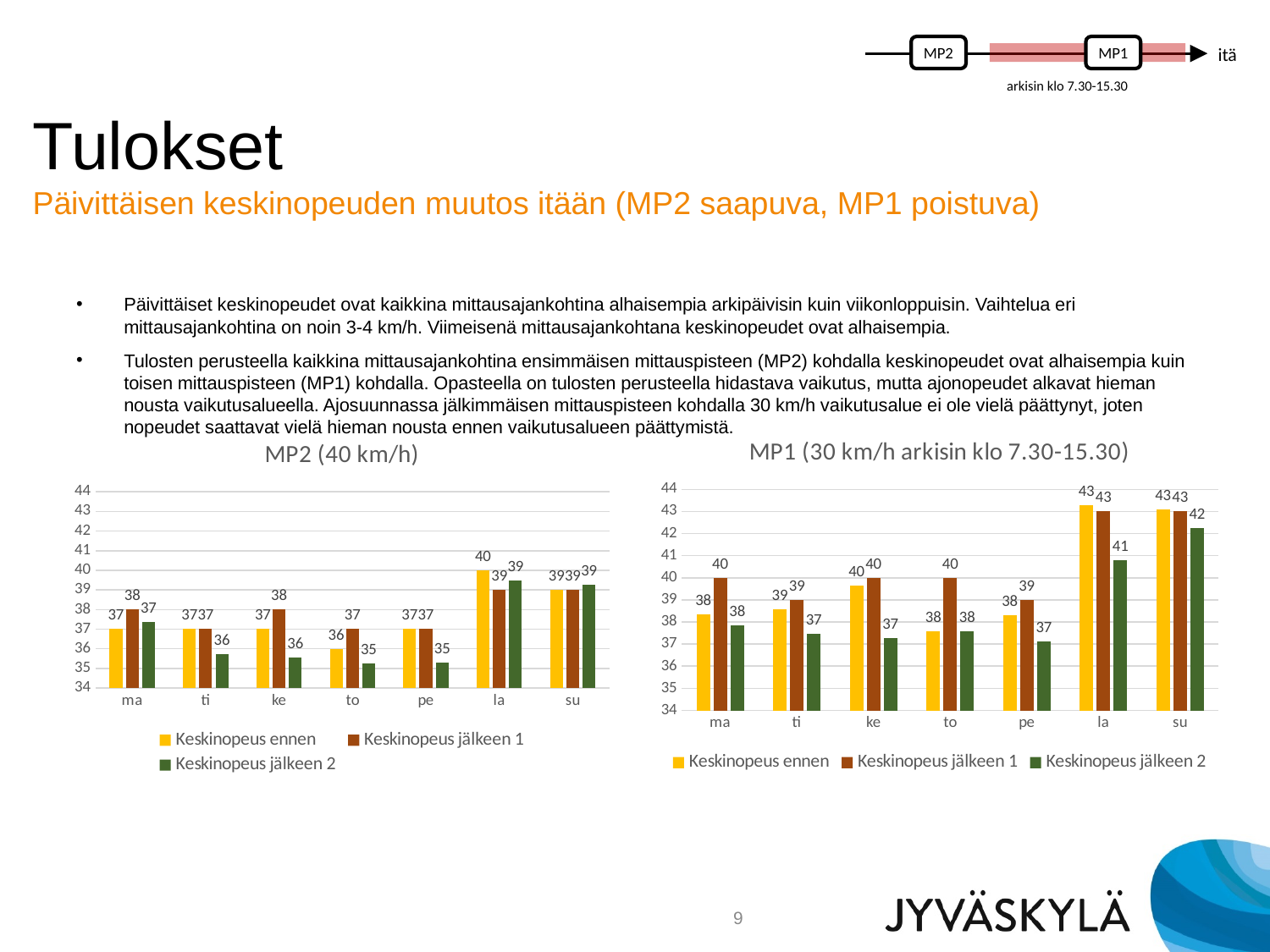

MP2
MP1
itä

arkisin klo 7.30-15.30
# Tulokset Päivittäisen keskinopeuden muutos itään (MP2 saapuva, MP1 poistuva)
Päivittäiset keskinopeudet ovat kaikkina mittausajankohtina alhaisempia arkipäivisin kuin viikonloppuisin. Vaihtelua eri mittausajankohtina on noin 3-4 km/h. Viimeisenä mittausajankohtana keskinopeudet ovat alhaisempia.
Tulosten perusteella kaikkina mittausajankohtina ensimmäisen mittauspisteen (MP2) kohdalla keskinopeudet ovat alhaisempia kuin toisen mittauspisteen (MP1) kohdalla. Opasteella on tulosten perusteella hidastava vaikutus, mutta ajonopeudet alkavat hieman nousta vaikutusalueella. Ajosuunnassa jälkimmäisen mittauspisteen kohdalla 30 km/h vaikutusalue ei ole vielä päättynyt, joten nopeudet saattavat vielä hieman nousta ennen vaikutusalueen päättymistä.

### Chart: MP1 (30 km/h arkisin klo 7.30-15.30)

| Category | Keskinopeus ennen | Keskinopeus jälkeen 1 | Keskinopeus jälkeen 2 |
|---|---|---|---|
| ma | 38.33 | 40.0 | 37.83673469387755 |
| ti | 38.57 | 39.0 | 37.469357249626306 |
| ke | 39.66 | 40.0 | 37.272024729520865 |
| to | 37.57 | 40.0 | 37.57520891364903 |
| pe | 38.3 | 39.0 | 37.129746835443036 |
| la | 43.28 | 43.0 | 40.78947368421053 |
| su | 43.09 | 43.0 | 42.248275862068965 |

### Chart: MP2 (40 km/h)

| Category | Keskinopeus ennen | Keskinopeus jälkeen 1 | Keskinopeus jälkeen 2 |
|---|---|---|---|
| ma | 37.0 | 38.0 | 37.35261194029851 |
| ti | 37.0 | 37.0 | 35.73036093418259 |
| ke | 37.0 | 38.0 | 35.56022408963585 |
| to | 36.0 | 37.0 | 35.26279069767442 |
| pe | 37.0 | 37.0 | 35.28712871287129 |
| la | 40.0 | 39.0 | 39.49640287769784 |
| su | 39.0 | 39.0 | 39.26431718061674 |
9